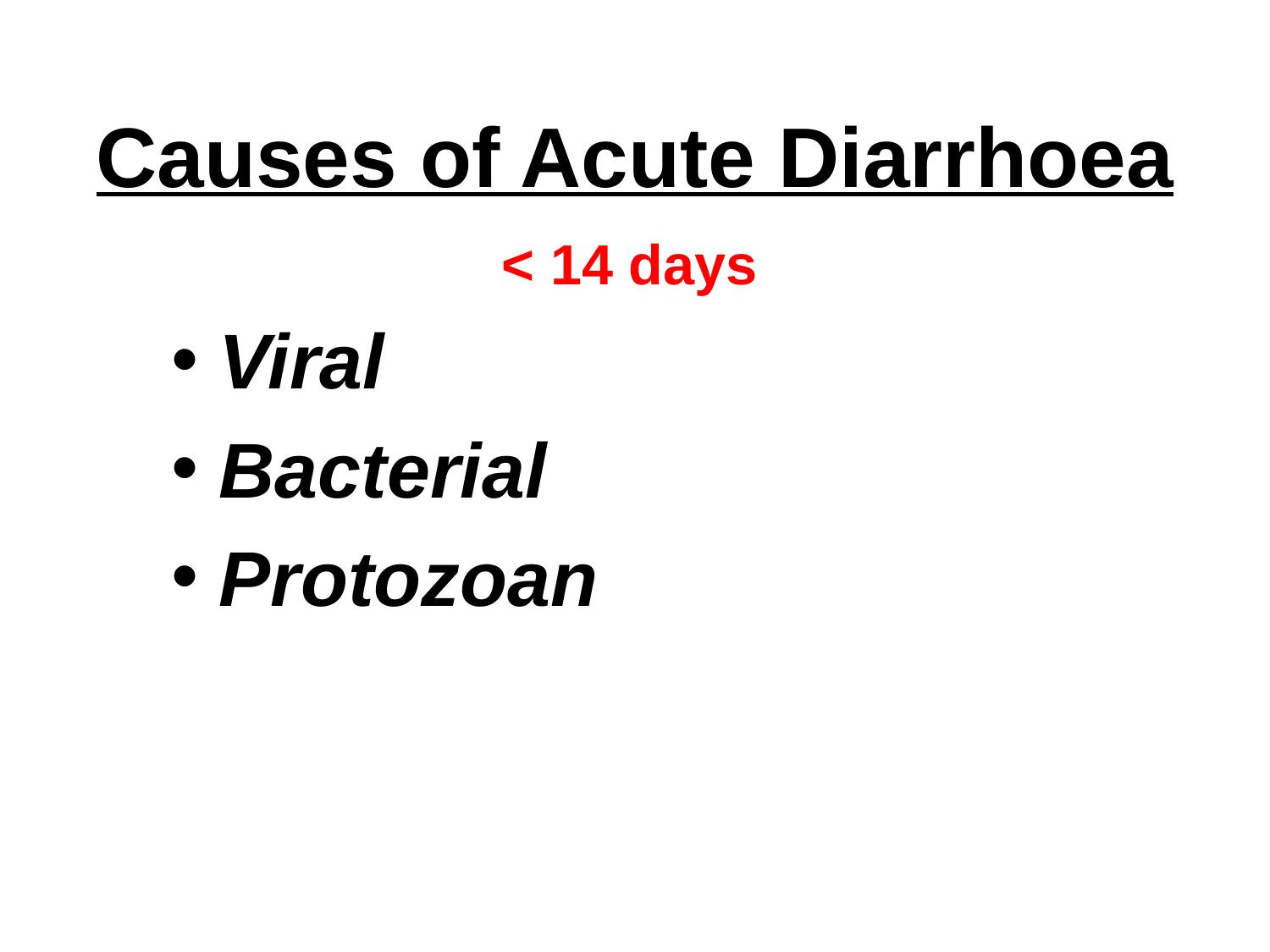

# Causes of Acute Diarrhoea
< 14 days
Viral
Bacterial
Protozoan